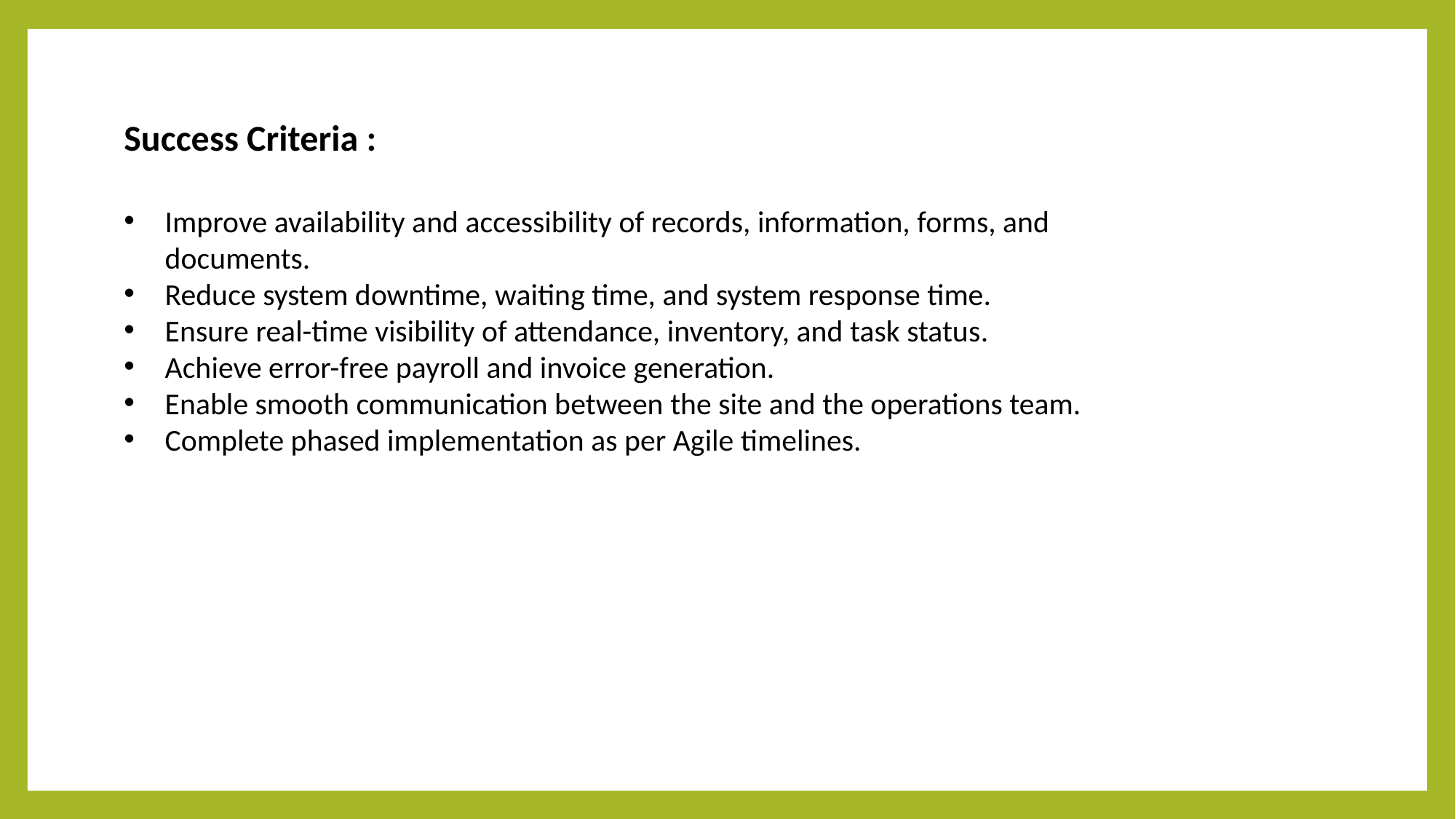

Success Criteria :

Improve availability and accessibility of records, information, forms, and documents.
Reduce system downtime, waiting time, and system response time.
Ensure real-time visibility of attendance, inventory, and task status.
Achieve error-free payroll and invoice generation.
Enable smooth communication between the site and the operations team.
Complete phased implementation as per Agile timelines.